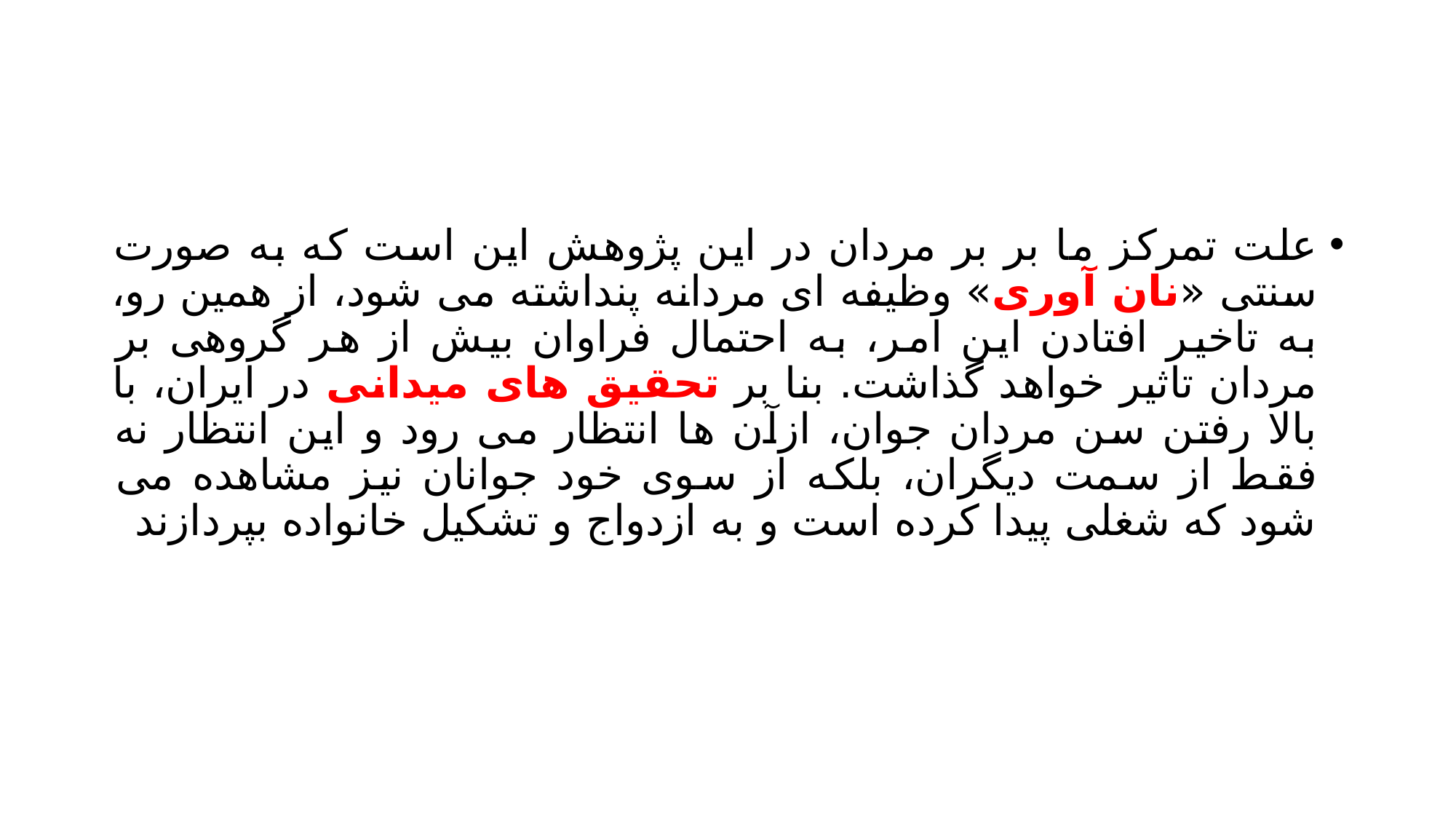

#
علت تمرکز ما بر بر مردان در این پژوهش این است که به صورت سنتی «نان آوری» وظیفه ای مردانه پنداشته می شود، از همین رو، به تاخیر افتادن این امر، به احتمال فراوان بیش از هر گروهی بر مردان تاثیر خواهد گذاشت. بنا بر تحقیق های میدانی در ایران، با بالا رفتن سن مردان جوان، ازآن ها انتظار می رود و این انتظار نه فقط از سمت دیگران، بلکه از سوی خود جوانان نیز مشاهده می شود که شغلی پیدا کرده است و به ازدواج و تشکیل خانواده بپردازند